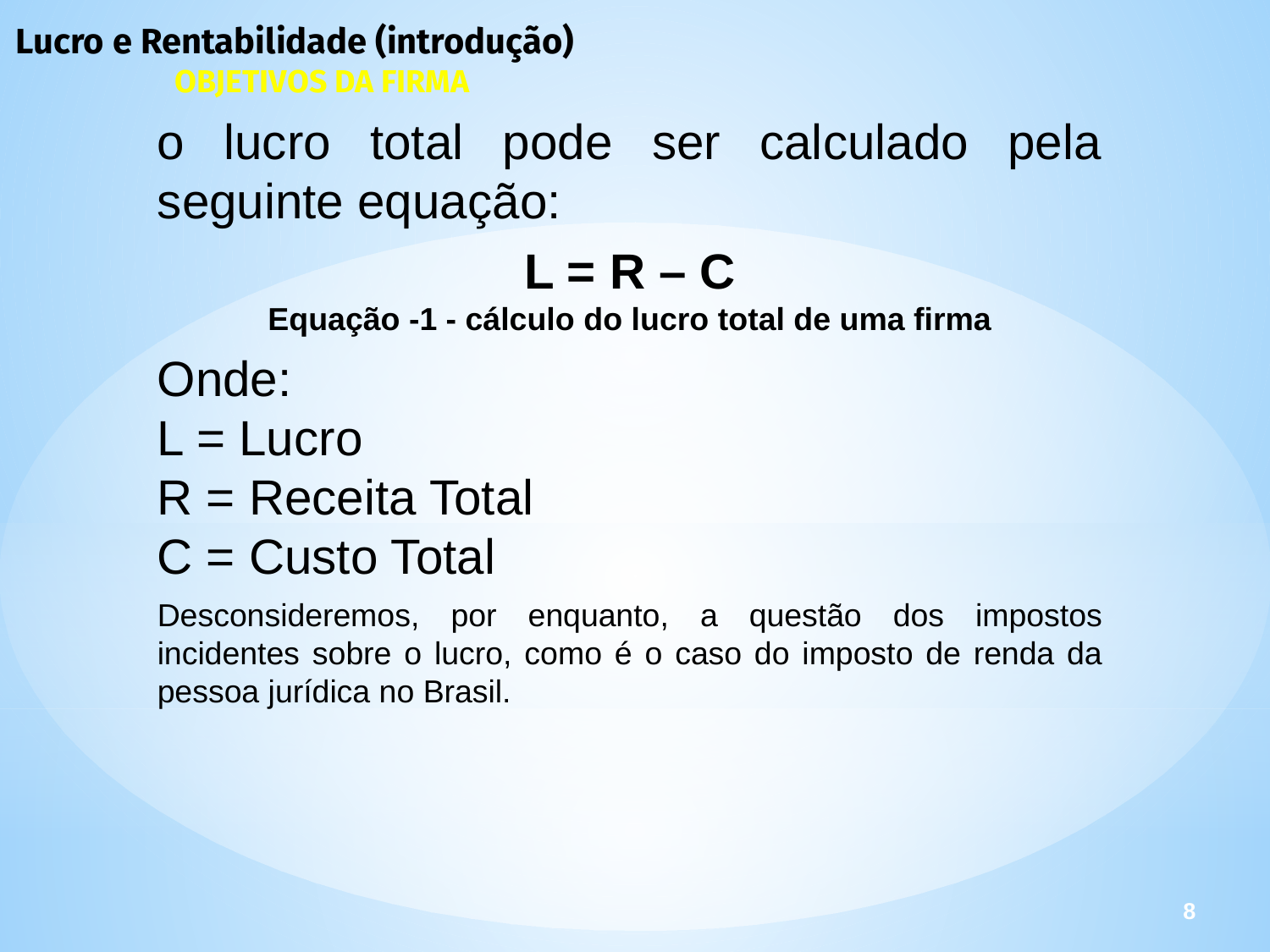

Lucro e Rentabilidade (introdução)
OBJETIVOS DA FIRMA

o lucro total pode ser calculado pela seguinte equação:
L = R – C
Equação ‑1 - cálculo do lucro total de uma firma
Onde:
L = Lucro
R = Receita Total
C = Custo Total
Desconsideremos, por enquanto, a questão dos impostos incidentes sobre o lucro, como é o caso do imposto de renda da pessoa jurídica no Brasil.